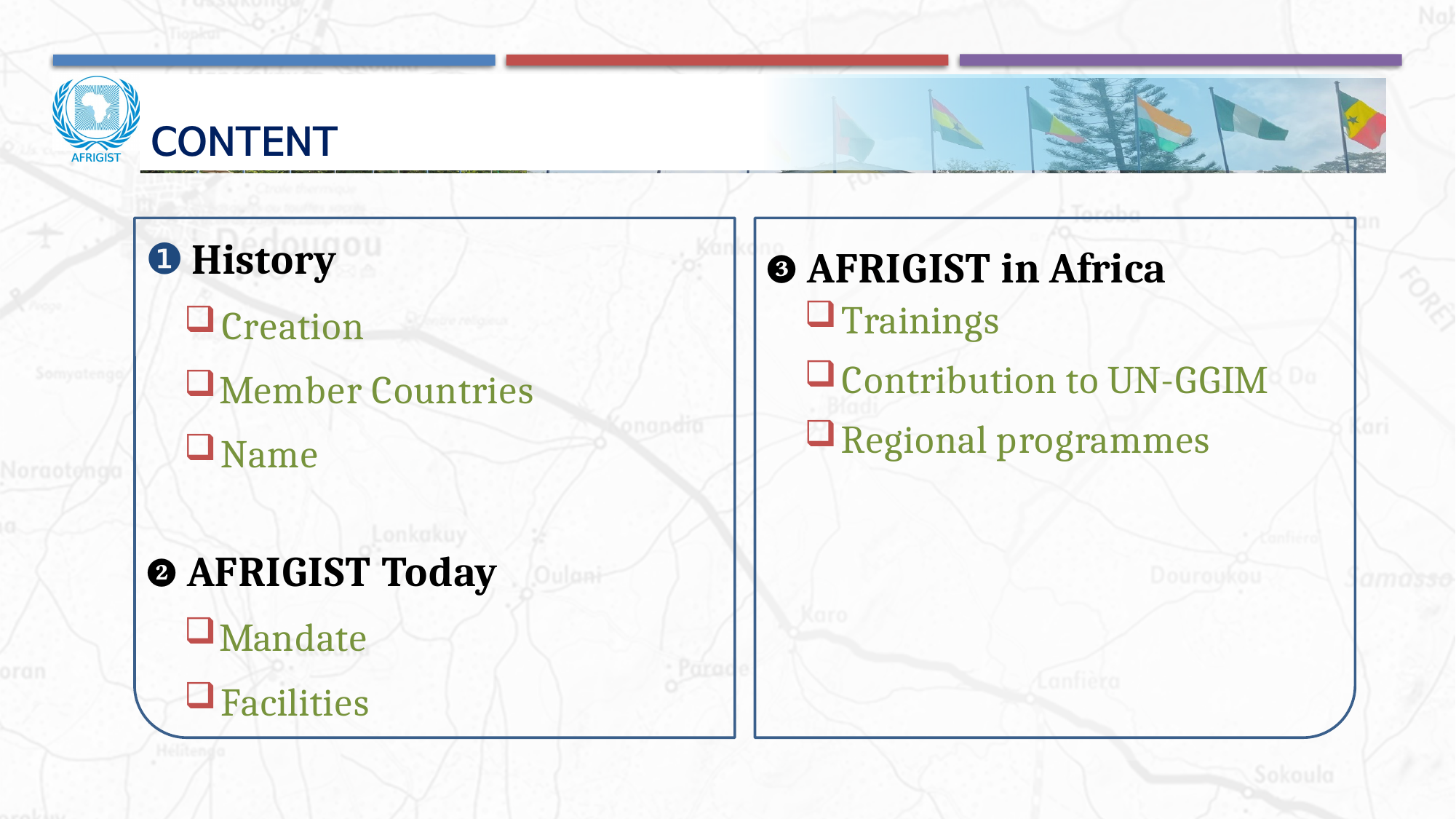

# Content
❶ History
Creation
Member Countries
Name

❷ AFRIGIST Today
Mandate
Facilities

❸ AFRIGIST in Africa
Trainings
Contribution to UN-GGIM
Regional programmes